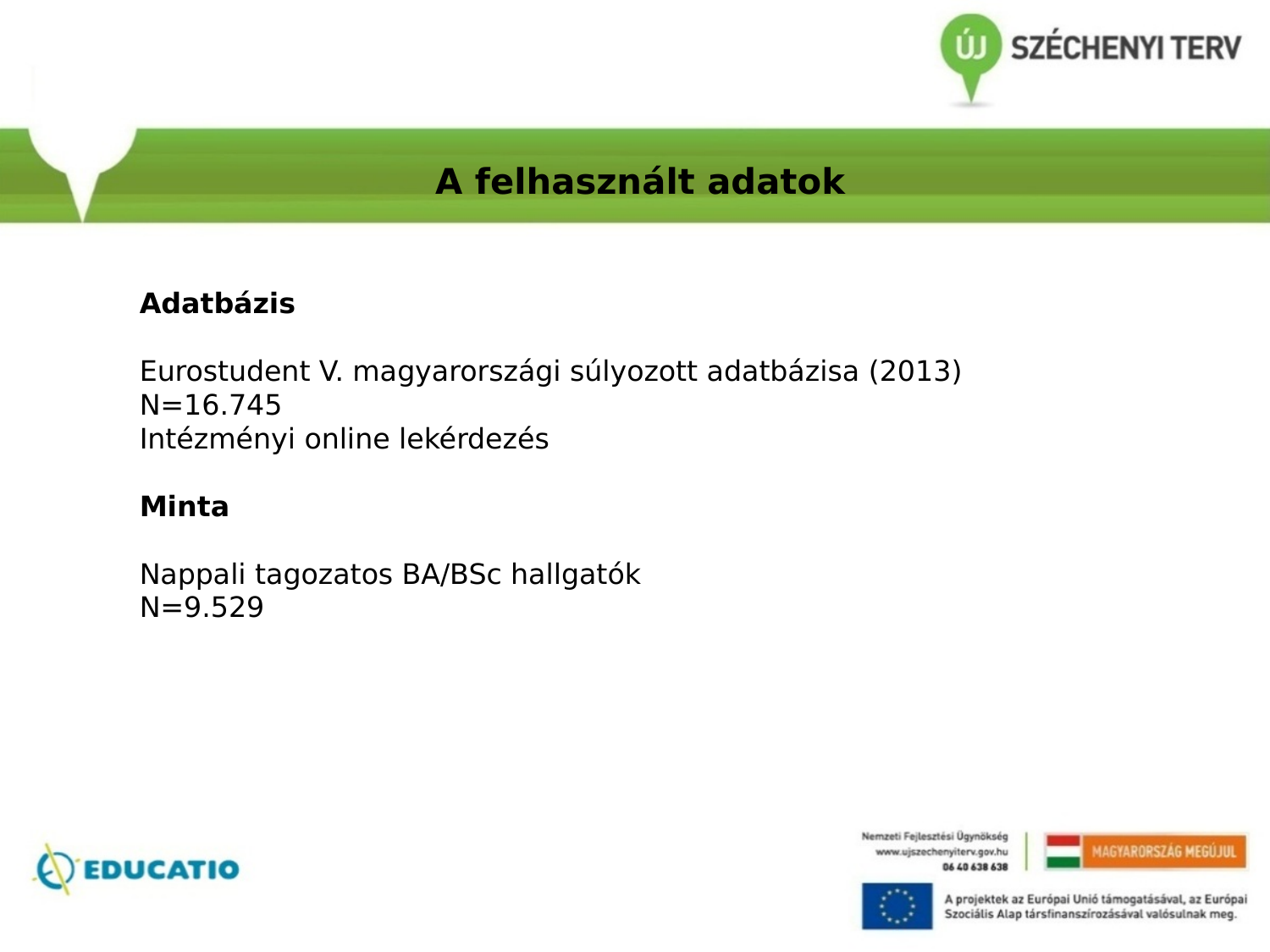

A felhasznált adatok
Adatbázis

Eurostudent V. magyarországi súlyozott adatbázisa (2013)
N=16.745
Intézményi online lekérdezés

Minta

Nappali tagozatos BA/BSc hallgatók
N=9.529